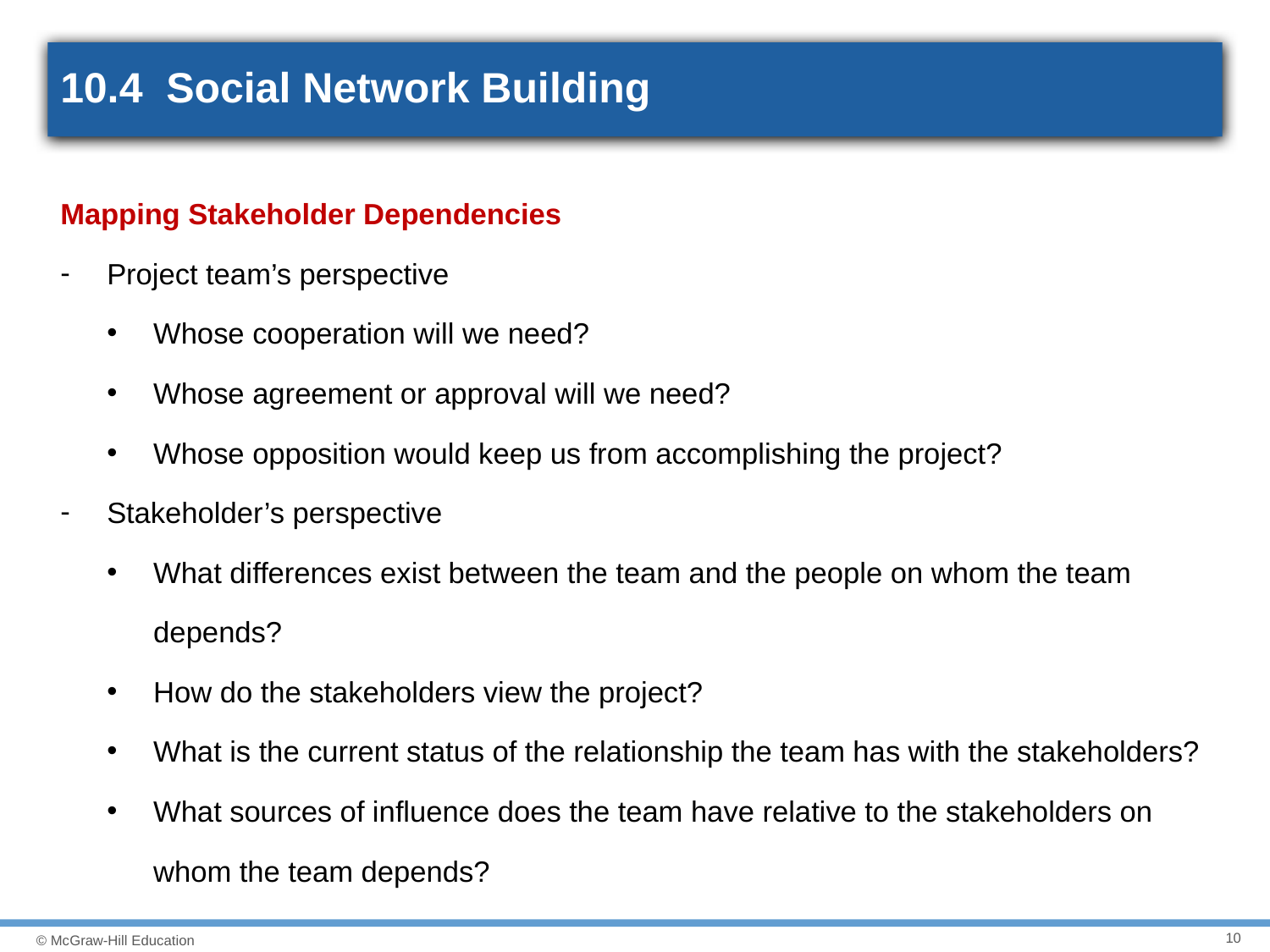

# 10.4  Social Network Building
Mapping Stakeholder Dependencies
Project team’s perspective
Whose cooperation will we need?
Whose agreement or approval will we need?
Whose opposition would keep us from accomplishing the project?
Stakeholder’s perspective
What differences exist between the team and the people on whom the team depends?
How do the stakeholders view the project?
What is the current status of the relationship the team has with the stakeholders?
What sources of influence does the team have relative to the stakeholders on whom the team depends?
10